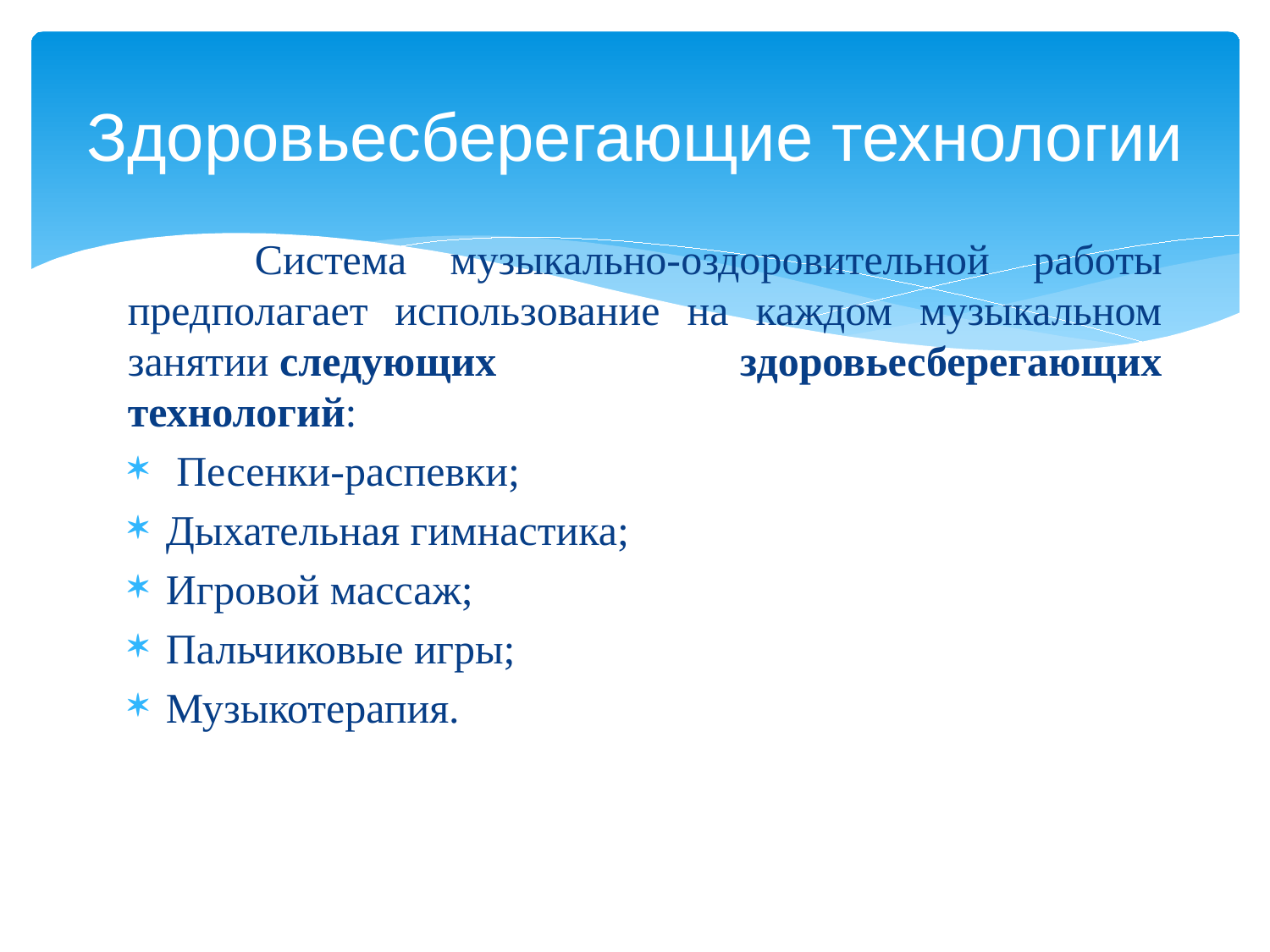

# Здоровьесберегающие технологии
	Система музыкально-оздоровительной работы предполагает использование на каждом музыкальном занятии следующих здоровьесберегающих технологий:
 Песенки-распевки;
Дыхательная гимнастика;
Игровой массаж;
Пальчиковые игры;
Музыкотерапия.